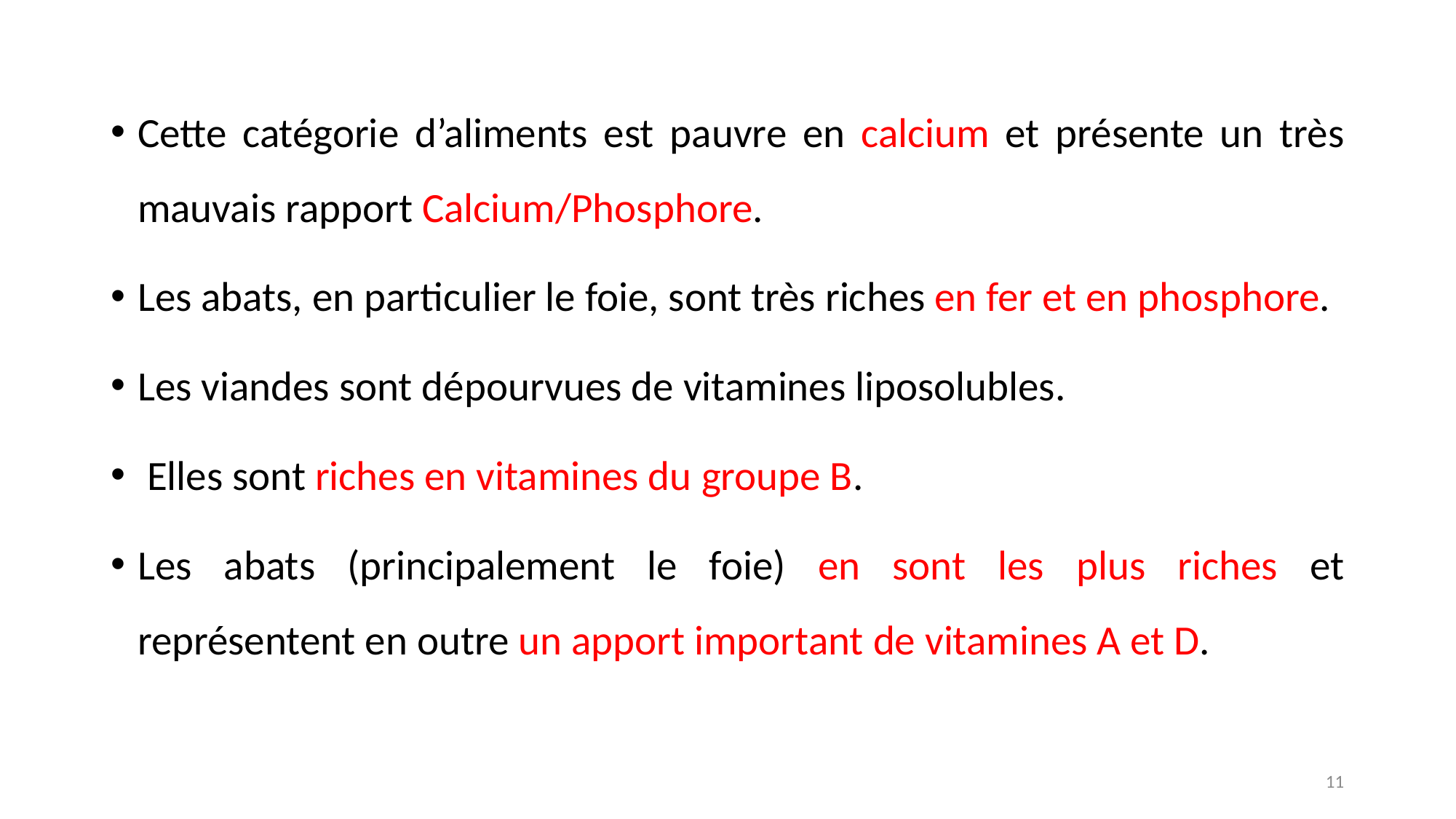

Cette catégorie d’aliments est pauvre en calcium et présente un très mauvais rapport Calcium/Phosphore.
Les abats, en particulier le foie, sont très riches en fer et en phosphore.
Les viandes sont dépourvues de vitamines liposolubles.
 Elles sont riches en vitamines du groupe B.
Les abats (principalement le foie) en sont les plus riches et représentent en outre un apport important de vitamines A et D.
11